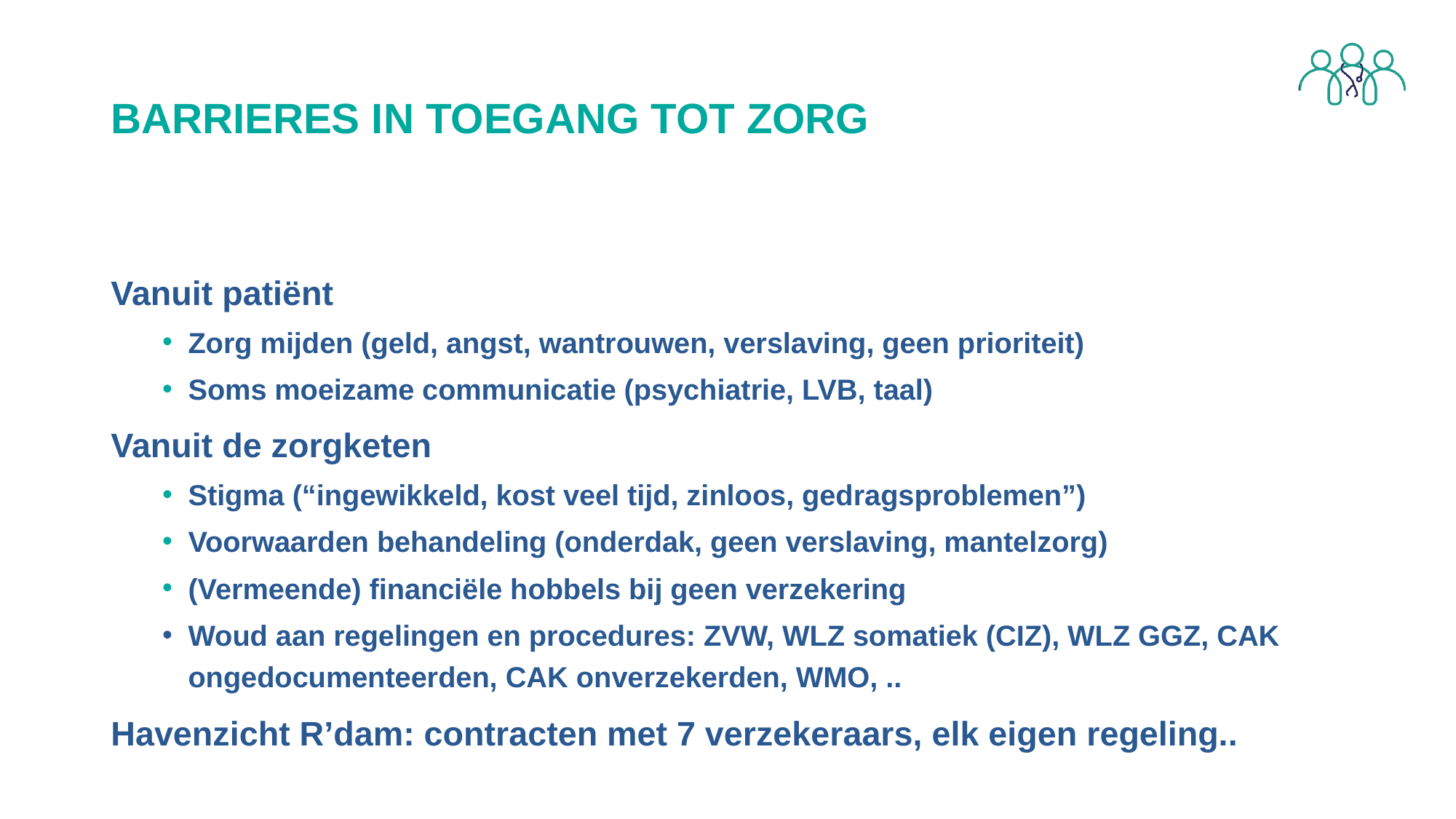

BARRIERES IN TOEGANG TOT ZORG
Vanuit patiënt
Zorg mijden (geld, angst, wantrouwen, verslaving, geen prioriteit)
Soms moeizame communicatie (psychiatrie, LVB, taal)
Vanuit de zorgketen
Stigma (“ingewikkeld, kost veel tijd, zinloos, gedragsproblemen”)
Voorwaarden behandeling (onderdak, geen verslaving, mantelzorg)
(Vermeende) financiële hobbels bij geen verzekering
Woud aan regelingen en procedures: ZVW, WLZ somatiek (CIZ), WLZ GGZ, CAK ongedocumenteerden, CAK onverzekerden, WMO, ..
Havenzicht R’dam: contracten met 7 verzekeraars, elk eigen regeling..